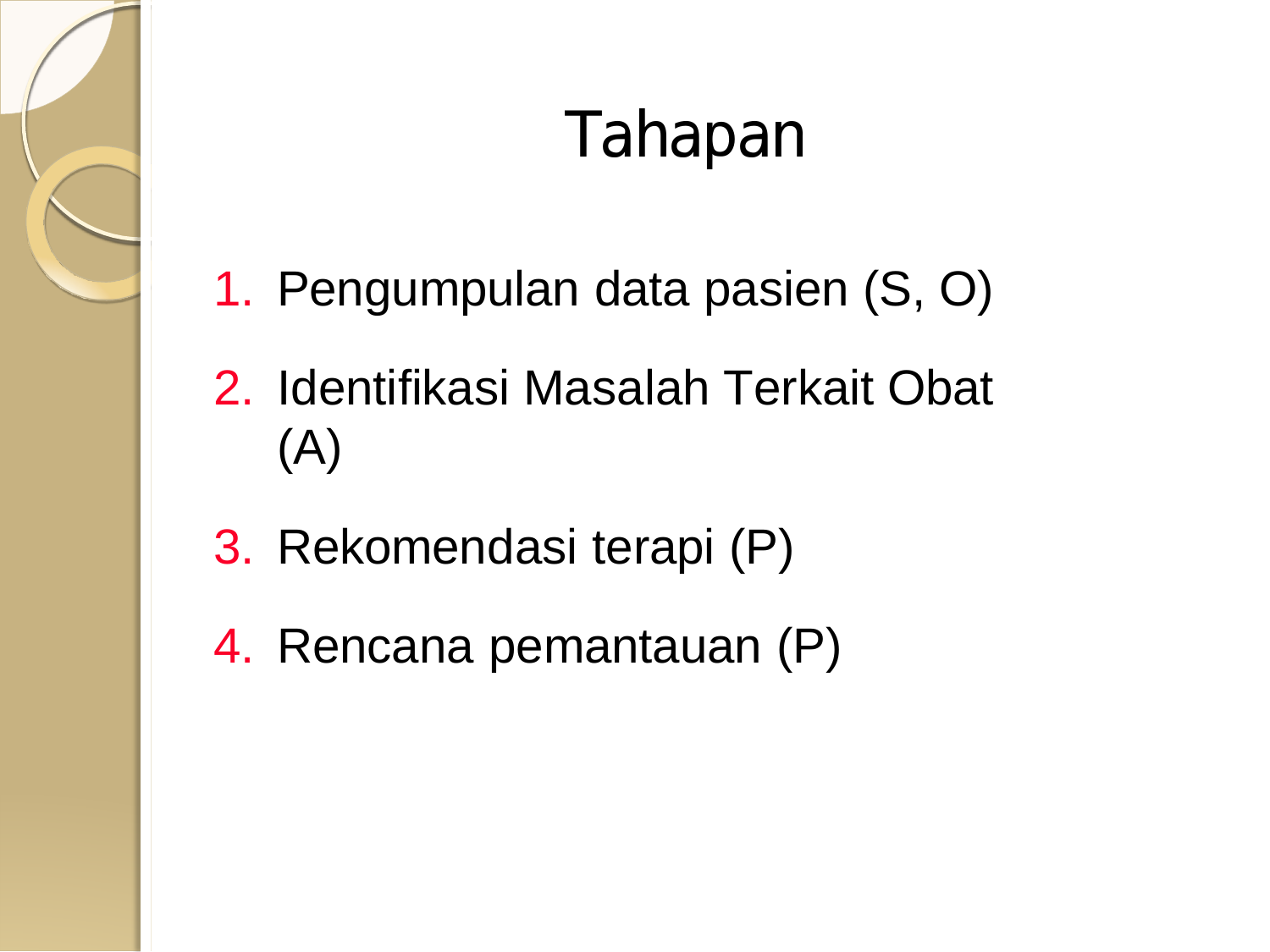

# Tahapan

Pengumpulan data pasien (S, O)
Identifikasi Masalah Terkait Obat (A)
Rekomendasi terapi (P)
Rencana pemantauan (P)